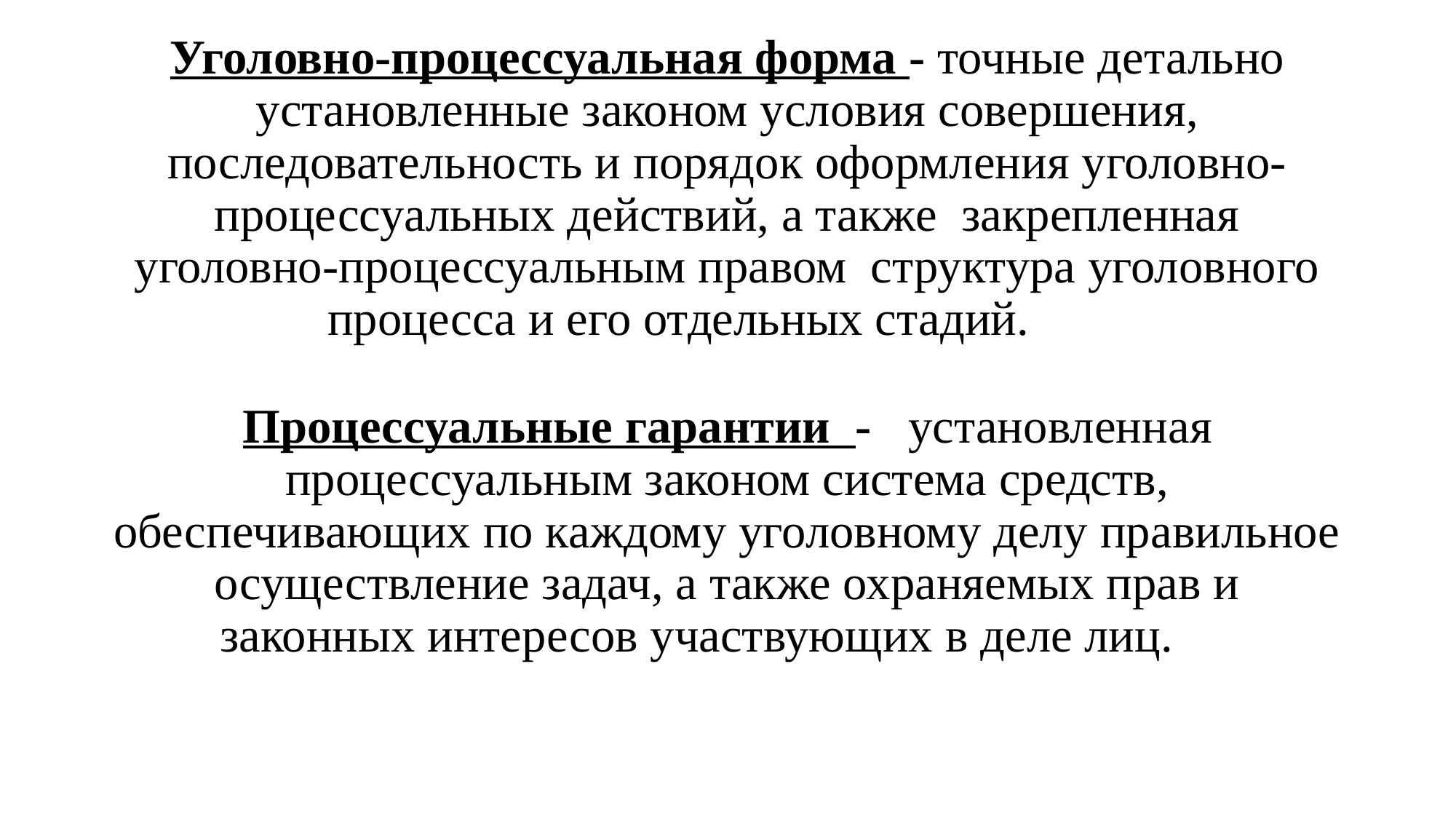

# Уголовно-процессуальная форма - точные детально установленные законом условия совершения, последовательность и порядок оформления уголовно-процессуальных действий, а также  закрепленная уголовно-процессуальным правом  структура уголовного процесса и его отдельных стадий.

Процессуальные гарантии  -   установленная процессуальным законом система средств, обеспечивающих по каждому уголовному делу правильное осуществление задач, а также охраняемых прав и законных интересов участвующих в деле лиц.